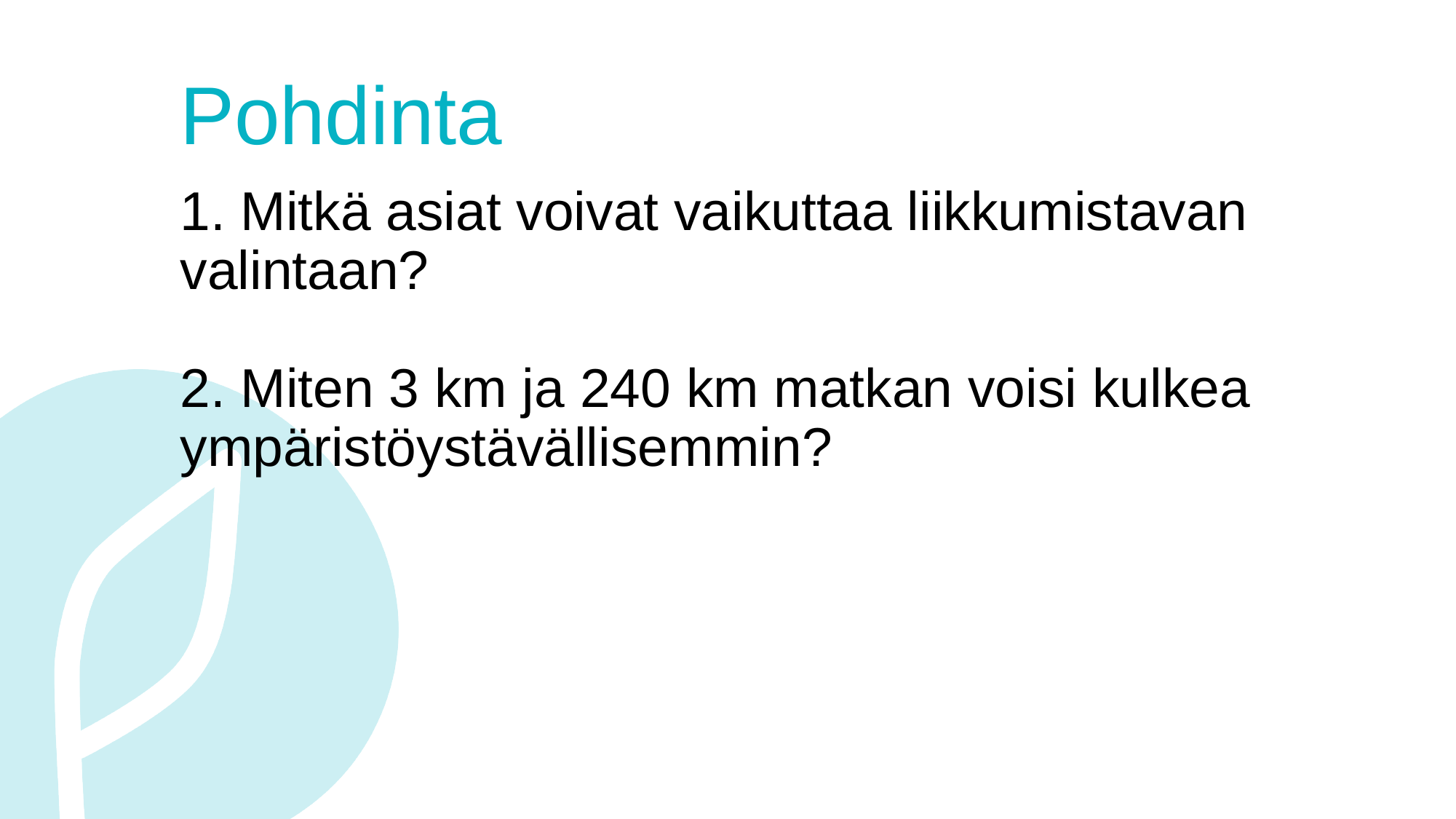

Pohdinta
# 1. Mitkä asiat voivat vaikuttaa liikkumistavan valintaan? 2. Miten 3 km ja 240 km matkan voisi kulkea ympäristöystävällisemmin?